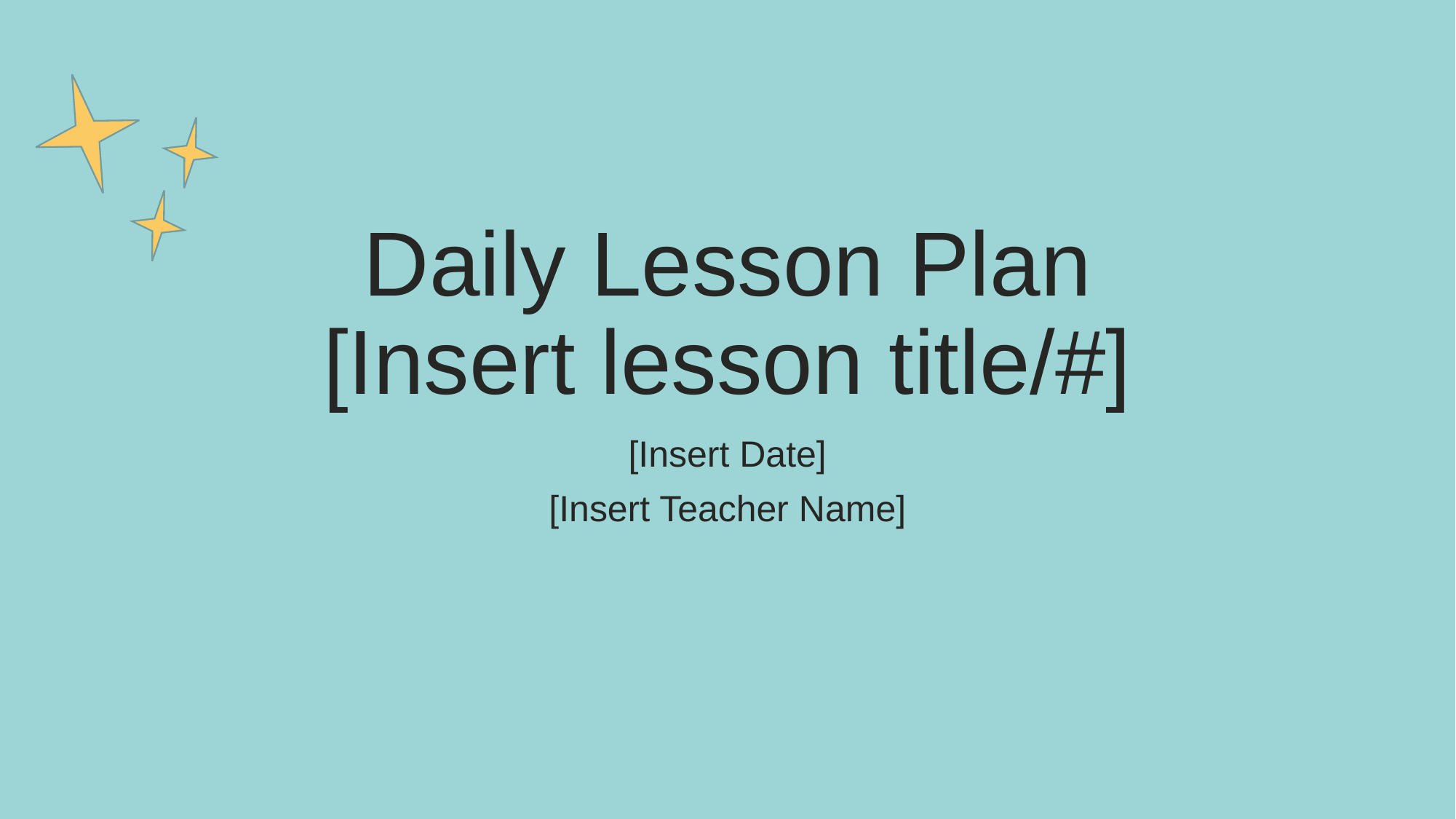

# Daily Lesson Plan [Insert lesson title/#]

[Insert Date]
[Insert Teacher Name]